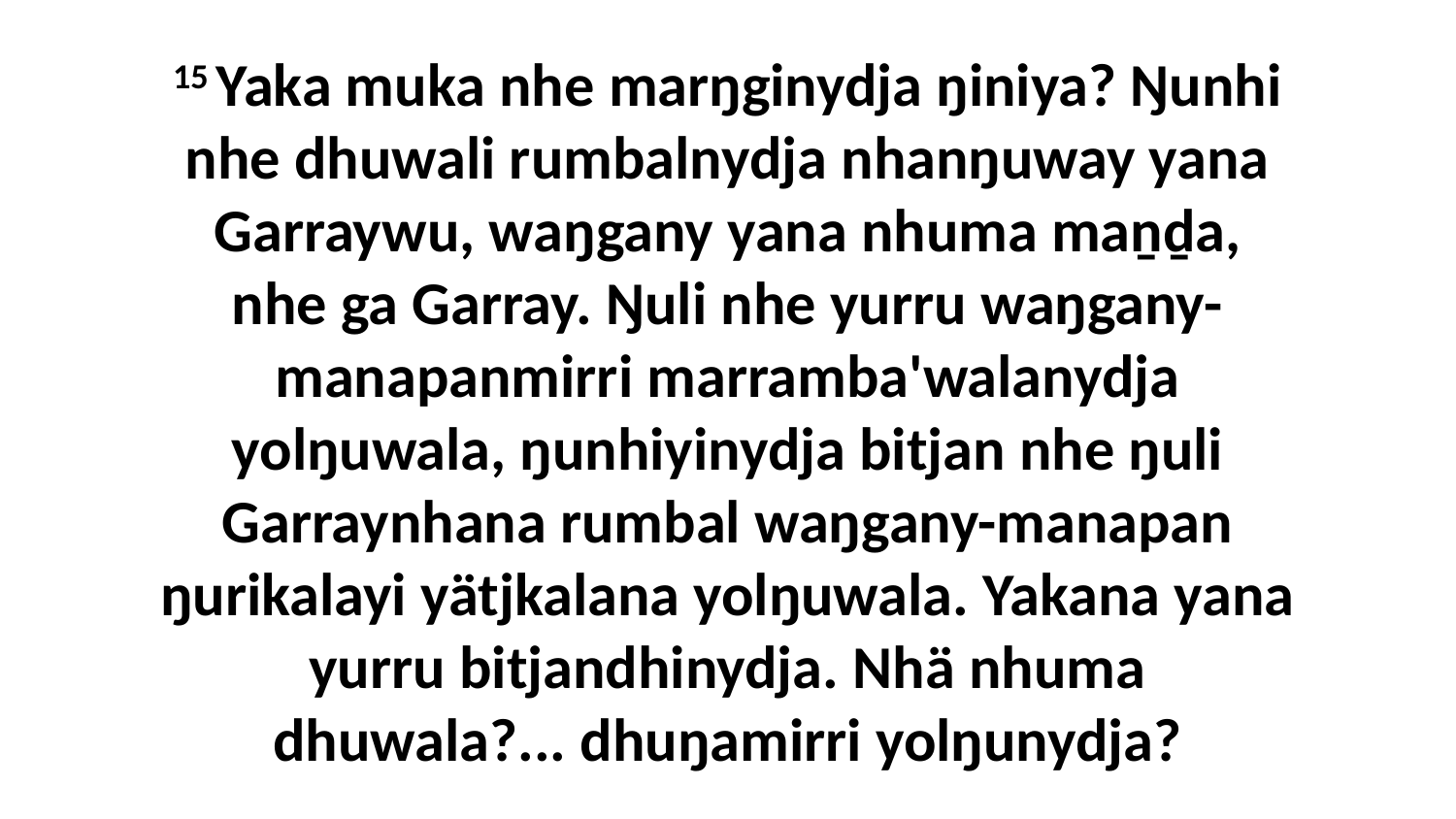

15 Yaka muka nhe marŋginydja ŋiniya? Ŋunhi nhe dhuwali rumbalnydja nhanŋuway yana Garraywu, waŋgany yana nhuma maṉḏa, nhe ga Garray. Ŋuli nhe yurru waŋgany-manapanmirri marramba'walanydja yolŋuwala, ŋunhiyinydja bitjan nhe ŋuli Garraynhana rumbal waŋgany-manapan ŋurikalayi yätjkalana yolŋuwala. Yakana yana yurru bitjandhinydja. Nhä nhuma dhuwala?... dhuŋamirri yolŋunydja?